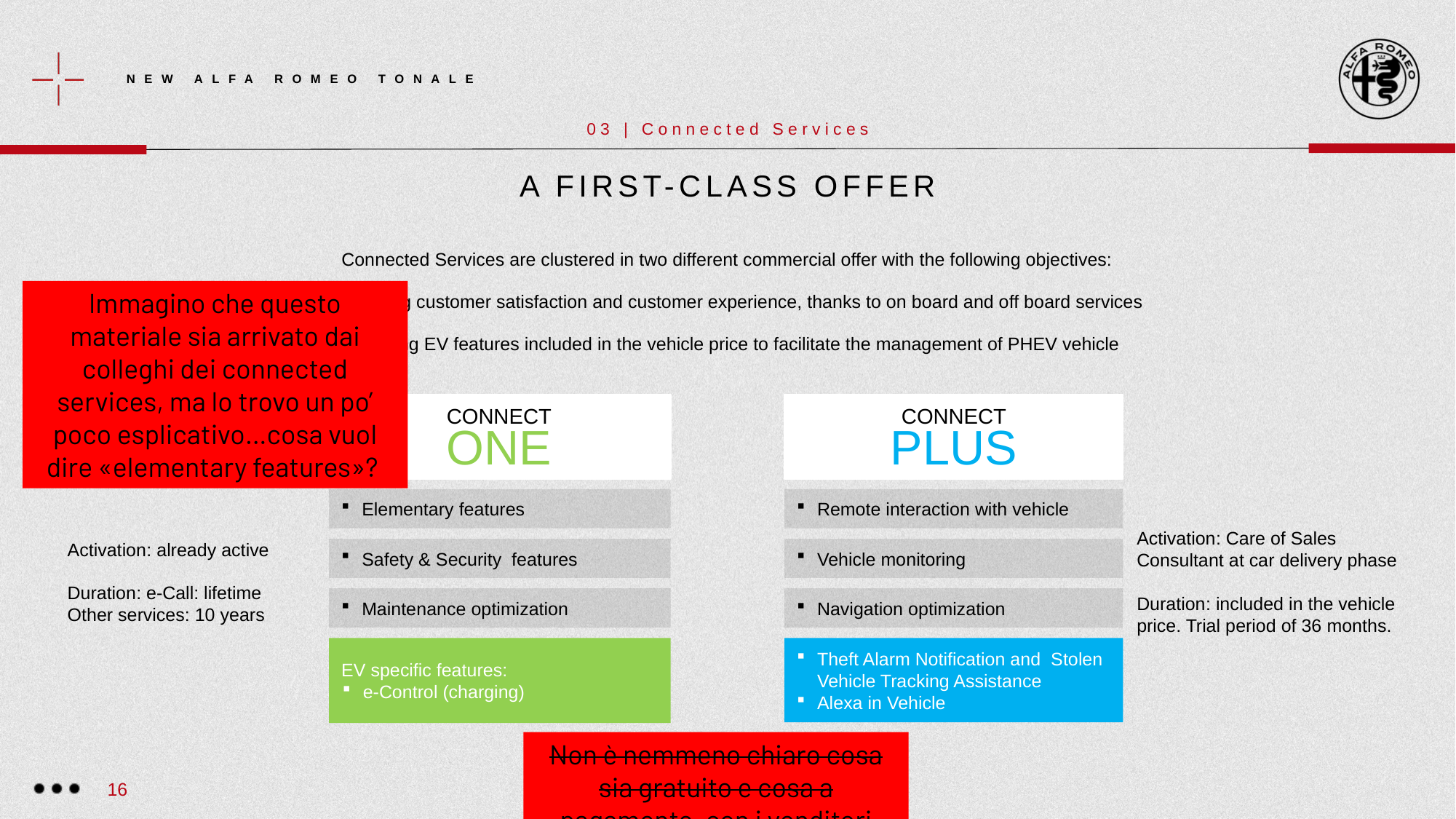

03 | Connected Services
# A first-class offer
Connected Services are clustered in two different commercial offer with the following objectives:
Improving customer satisfaction and customer experience, thanks to on board and off board services
Offering EV features included in the vehicle price to facilitate the management of PHEV vehicle
Immagino che questo materiale sia arrivato dai colleghi dei connected services, ma lo trovo un po’ poco esplicativo…cosa vuol dire «elementary features»?
CONNECT
ONE
CONNECT
PLUS
Elementary features
Remote interaction with vehicle
Activation: Care of Sales Consultant at car delivery phase

Duration: included in the vehicle price. Trial period of 36 months.
Activation: already active

Duration: e-Call: lifetime
Other services: 10 years
Safety & Security  features
Vehicle monitoring
Maintenance optimization
Navigation optimization
EV specific features:
e-Control (charging)
Theft Alarm Notification and  Stolen Vehicle Tracking Assistance
Alexa in Vehicle
Non è nemmeno chiaro cosa sia gratuito e cosa a pagamento, con i venditori bisogna essere chiari